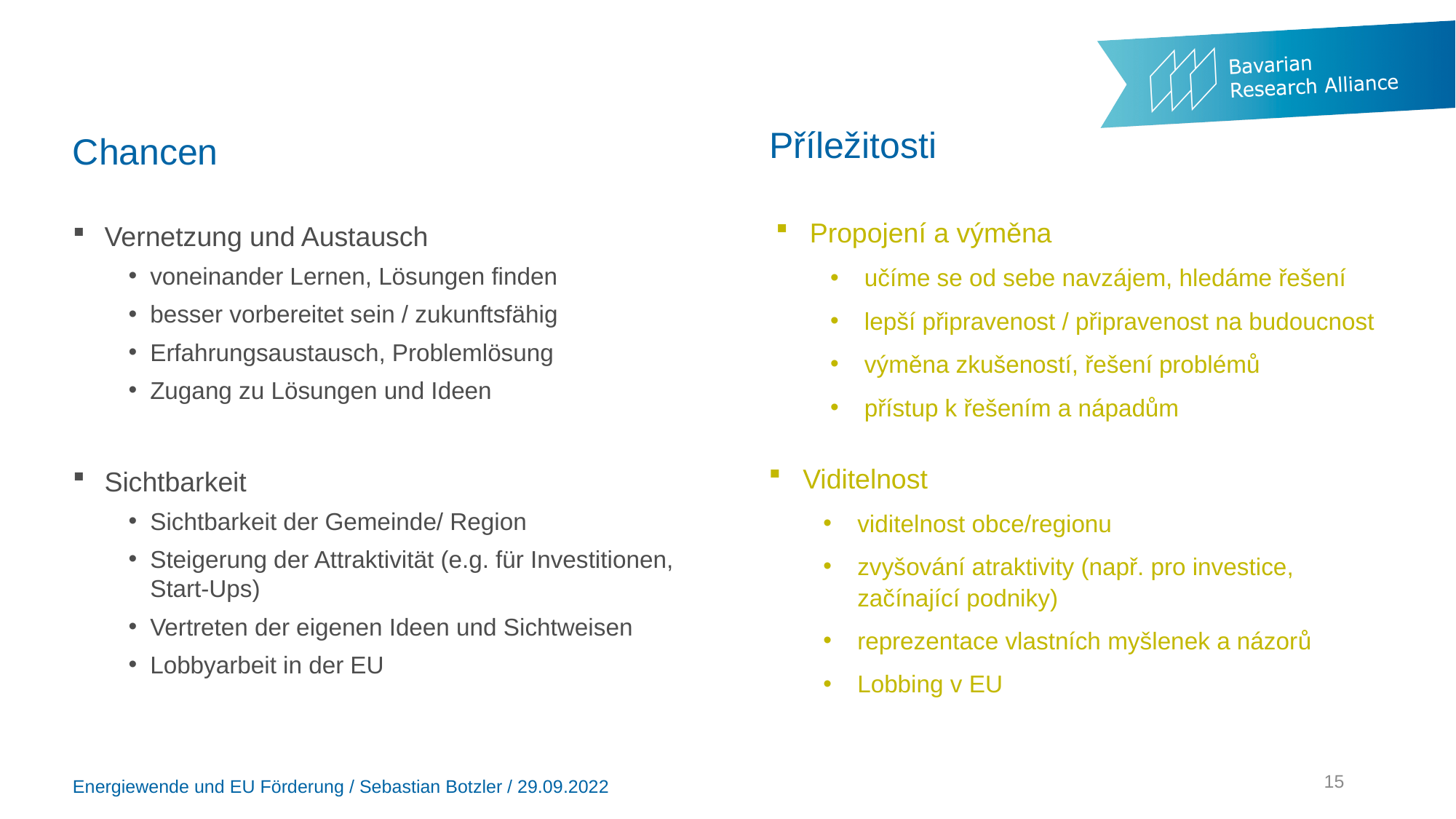

Příležitosti
# Chancen
Propojení a výměna
učíme se od sebe navzájem, hledáme řešení
lepší připravenost / připravenost na budoucnost
výměna zkušeností, řešení problémů
přístup k řešením a nápadům

Vernetzung und Austausch
voneinander Lernen, Lösungen finden
besser vorbereitet sein / zukunftsfähig
Erfahrungsaustausch, Problemlösung
Zugang zu Lösungen und Ideen

Sichtbarkeit
Sichtbarkeit der Gemeinde/ Region
Steigerung der Attraktivität (e.g. für Investitionen, Start-Ups)
Vertreten der eigenen Ideen und Sichtweisen
Lobbyarbeit in der EU

Viditelnost
viditelnost obce/regionu
zvyšování atraktivity (např. pro investice, začínající podniky)
reprezentace vlastních myšlenek a názorů
Lobbing v EU
15